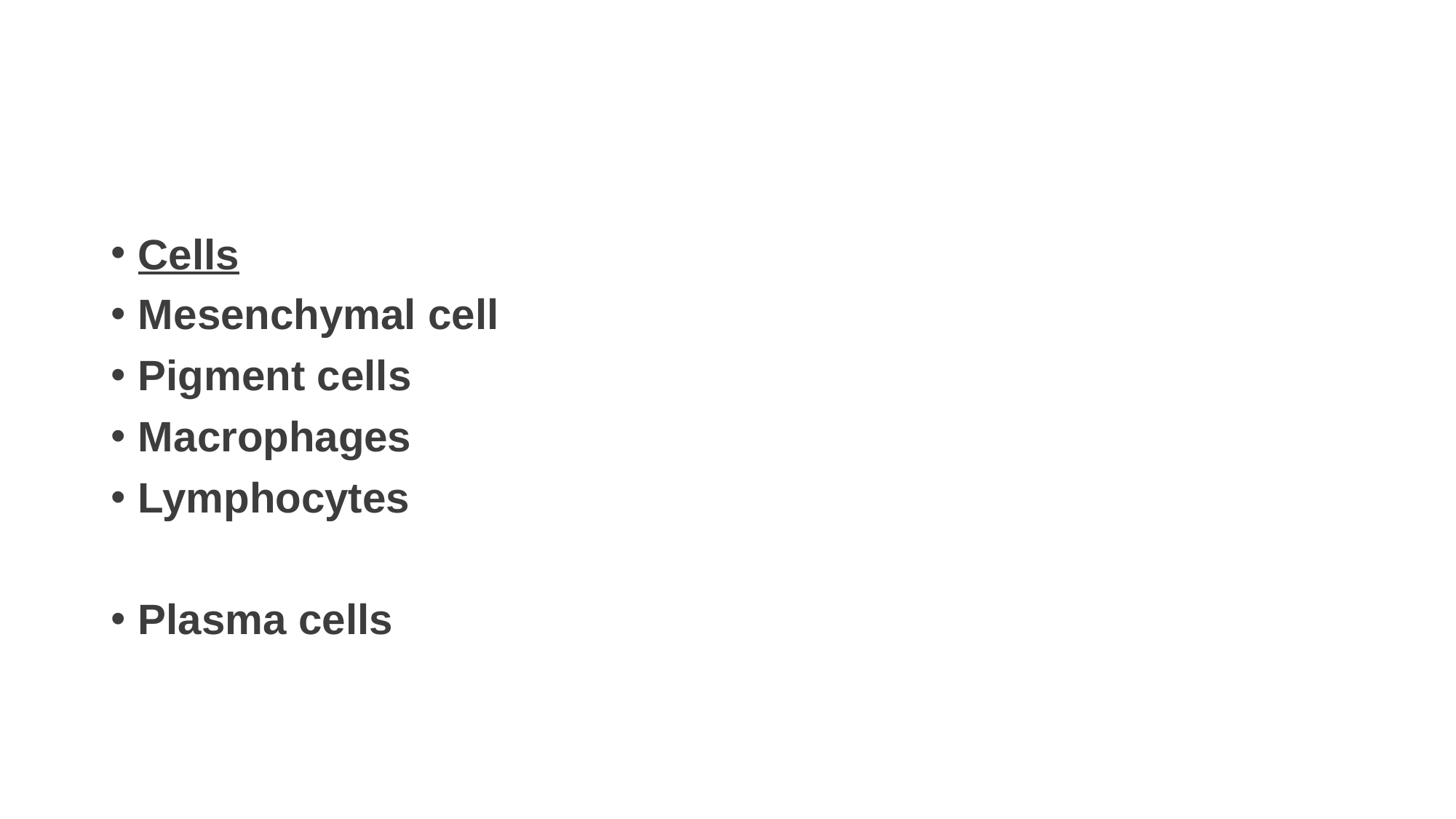

#
Cells
Mesenchymal cell
Pigment cells
Macrophages
Lymphocytes

Plasma cells